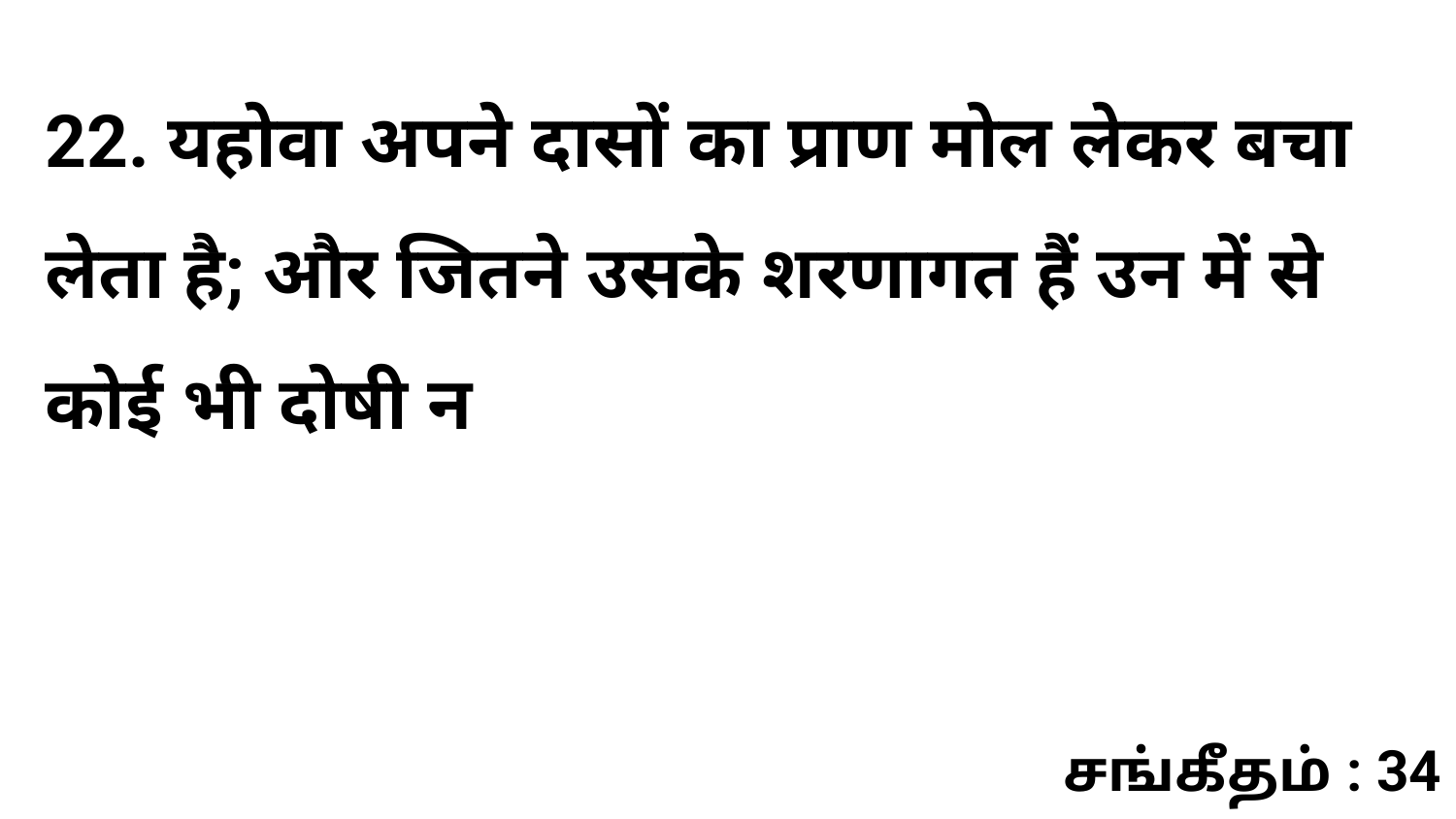

22. यहोवा अपने दासों का प्राण मोल लेकर बचा लेता है; और जितने उसके शरणागत हैं उन में से कोई भी दोषी न
சங்கீதம் : 34